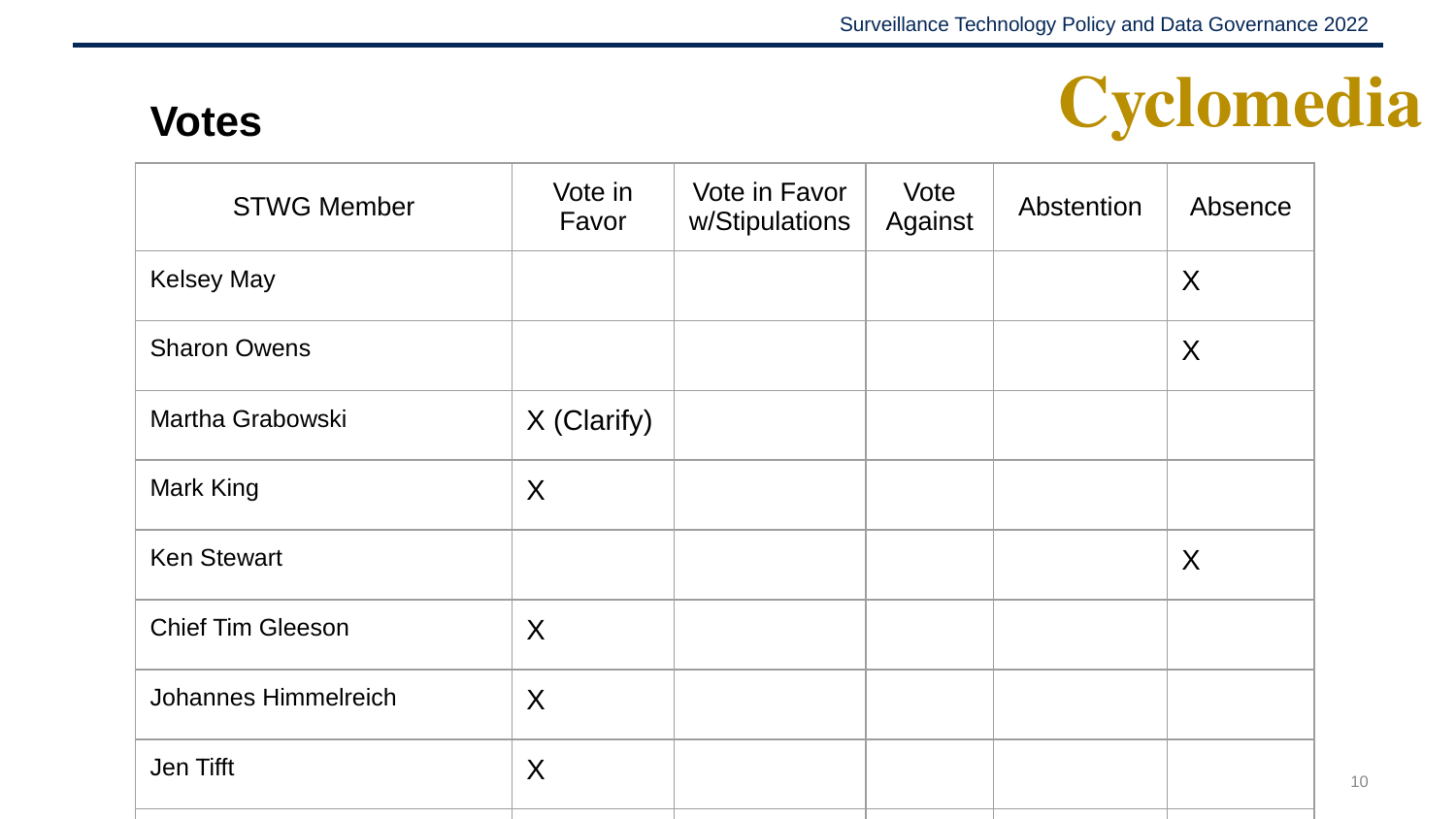

# Cyclomedia

Votes

| STWG Member | Vote in Favor | Vote in Favor w/Stipulations | Vote Against | Abstention | Absence |
| --- | --- | --- | --- | --- | --- |
| Kelsey May |  |  |  |  | X |
| Sharon Owens |  |  |  |  | X |
| Martha Grabowski | X (Clarify) |  |  |  |  |
| Mark King | X |  |  |  |  |
| Ken Stewart |  |  |  |  | X |
| Chief Tim Gleeson | X |  |  |  |  |
| Johannes Himmelreich | X |  |  |  |  |
| Jen Tifft | X |  |  |  |  |
| Chief Joe Cecile | X |  |  |  |  |